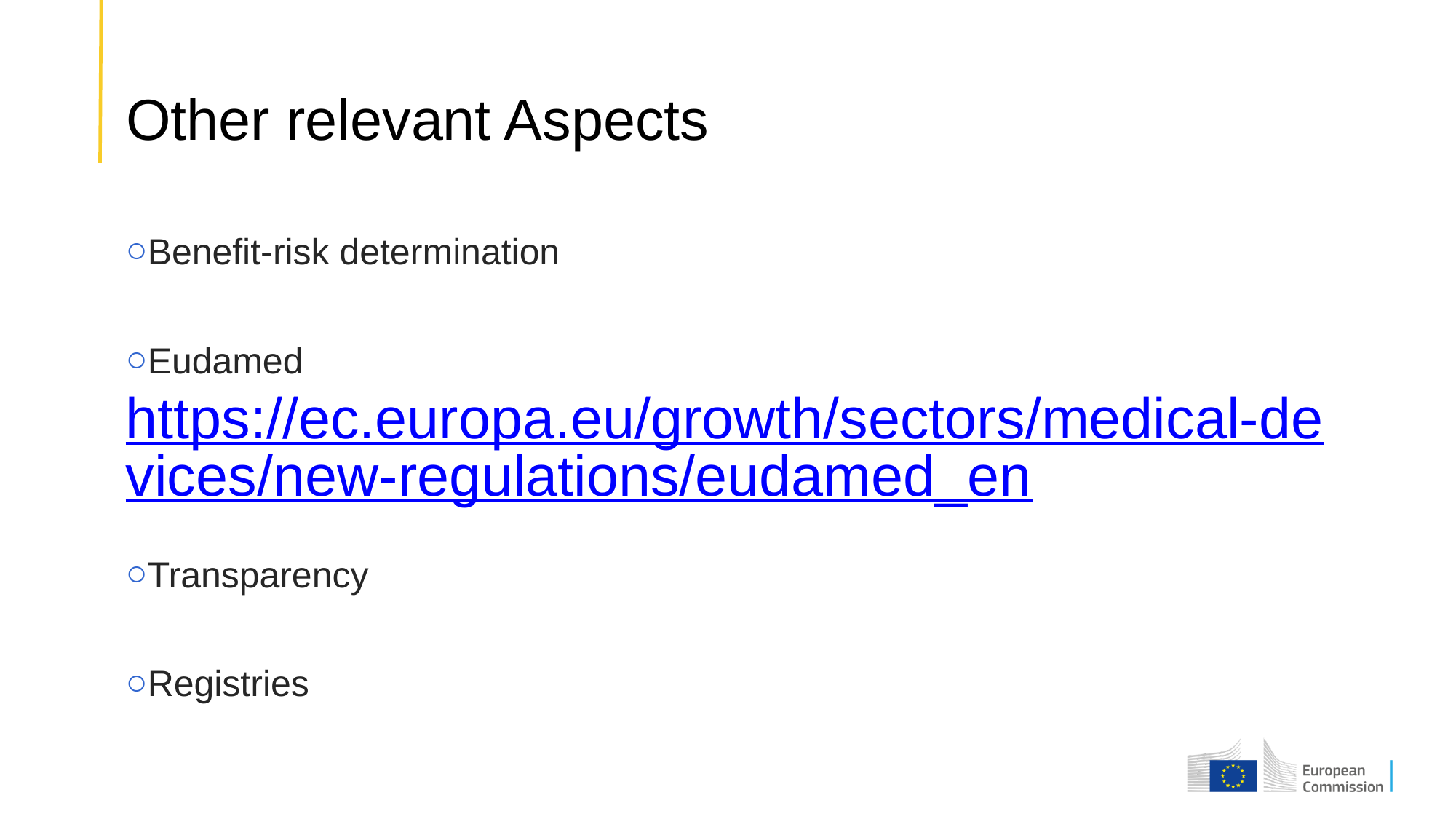

Benefit-risk determination

Eudamed
https://ec.europa.eu/growth/sectors/medical-devices/new-regulations/eudamed_en

Transparency

Registries

# Other relevant Aspects